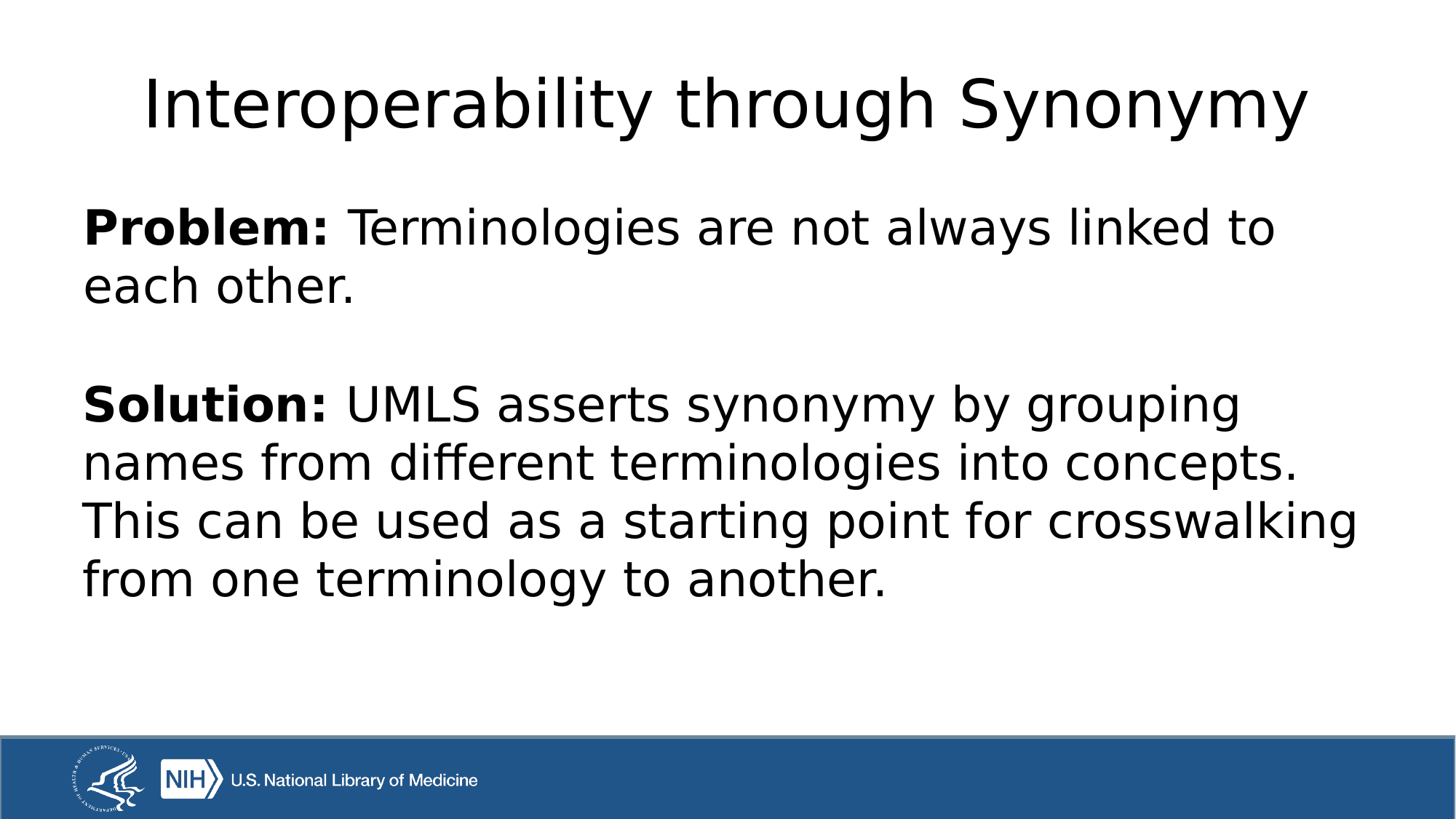

# Interoperability through Synonymy
Problem: Terminologies are not always linked to each other.
Solution: UMLS asserts synonymy by grouping names from different terminologies into concepts. This can be used as a starting point for crosswalking from one terminology to another.